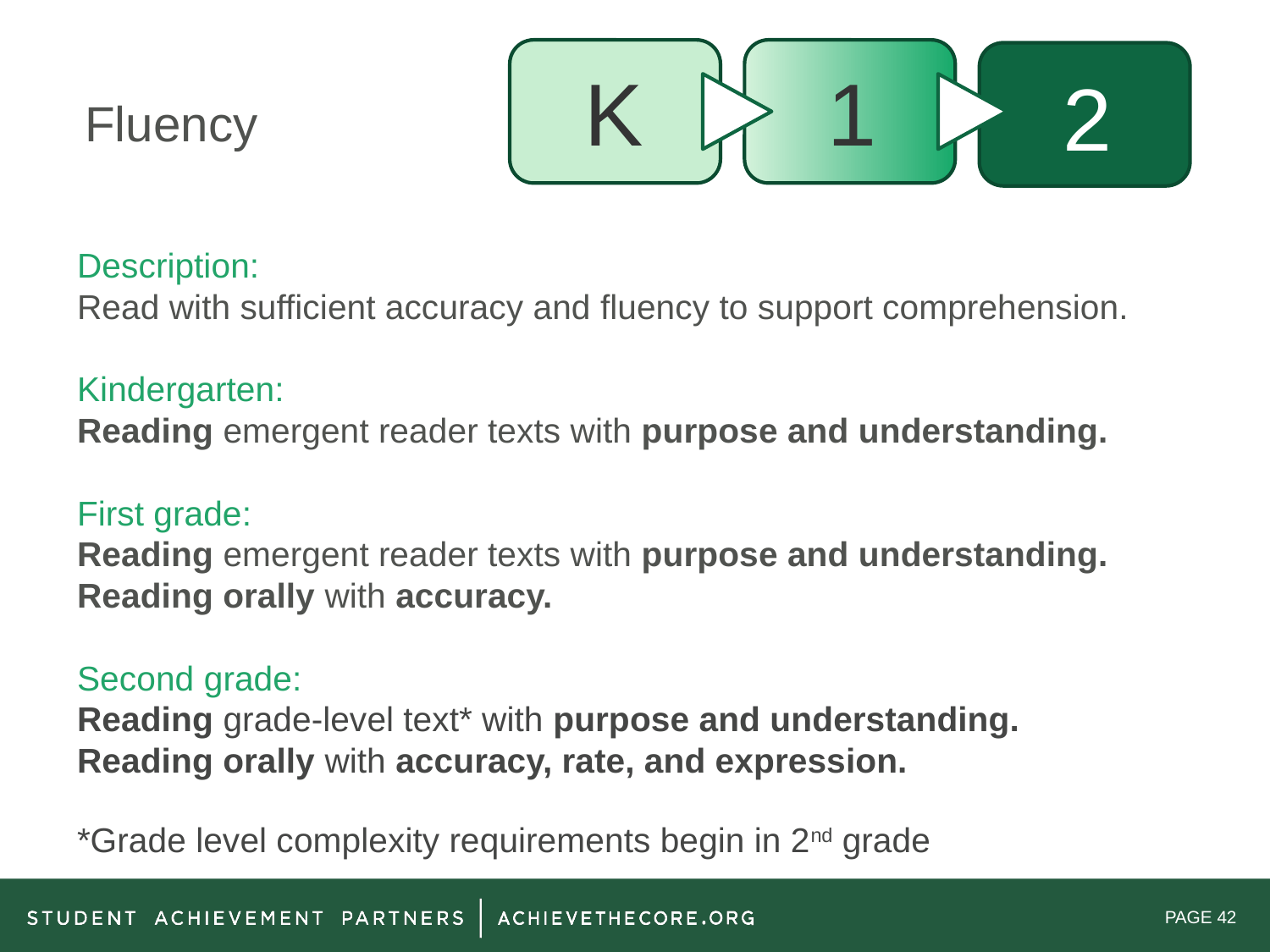

1
K
2

# Fluency
Description:
Read with sufficient accuracy and fluency to support comprehension.

Kindergarten:
Reading emergent reader texts with purpose and understanding.

First grade:
Reading emergent reader texts with purpose and understanding.
Reading orally with accuracy.

Second grade:
Reading grade-level text* with purpose and understanding.
Reading orally with accuracy, rate, and expression.

*Grade level complexity requirements begin in 2nd grade